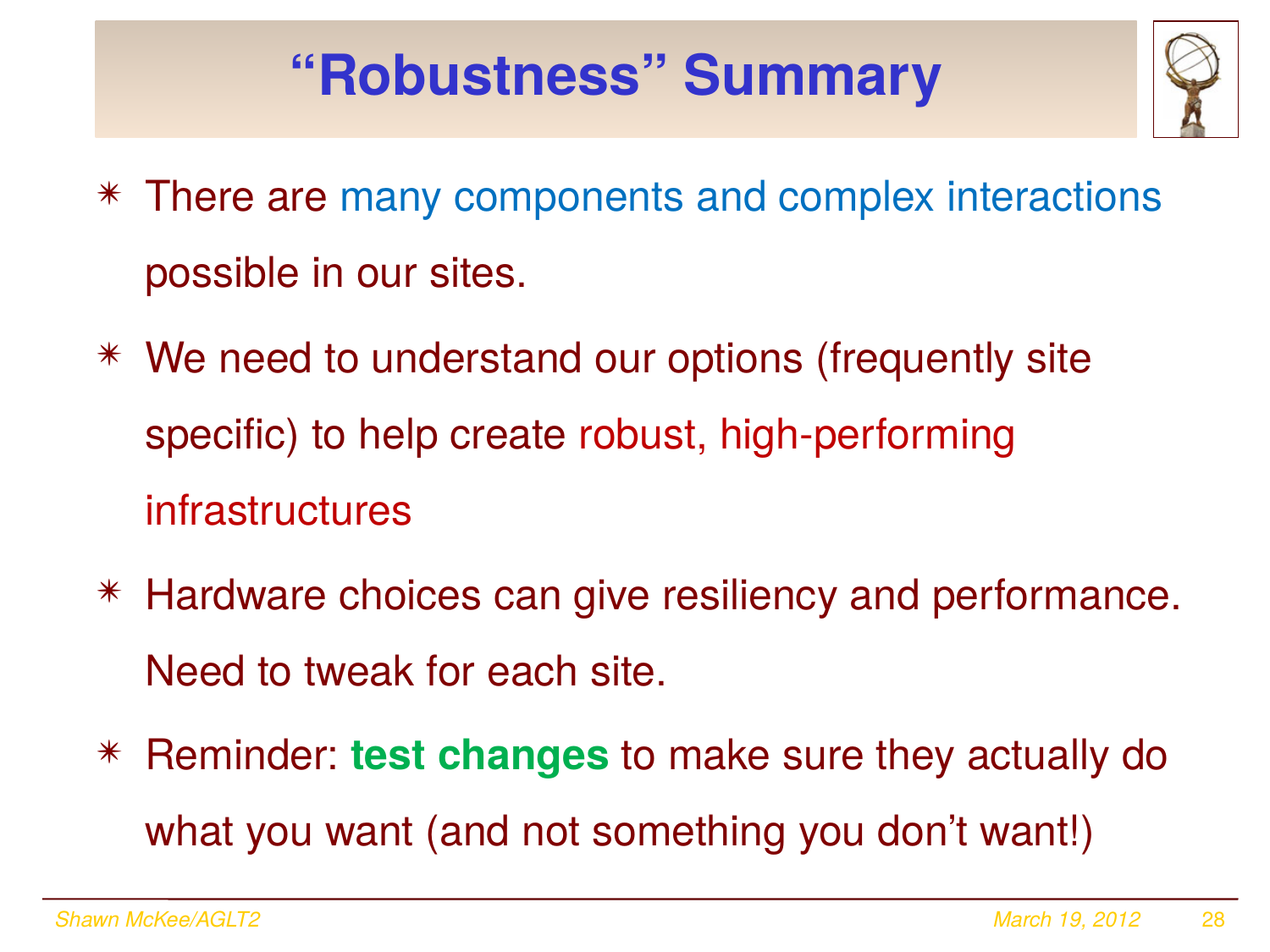

# “Robustness” Summary
There are many components and complex interactions possible in our sites.
We need to understand our options (frequently site specific) to help create robust, high-performing infrastructures
Hardware choices can give resiliency and performance.  Need to tweak for each site.
Reminder: test changes to make sure they actually do what you want (and not something you don’t want!)

Shawn McKee/AGLT2
March 19, 2012
28